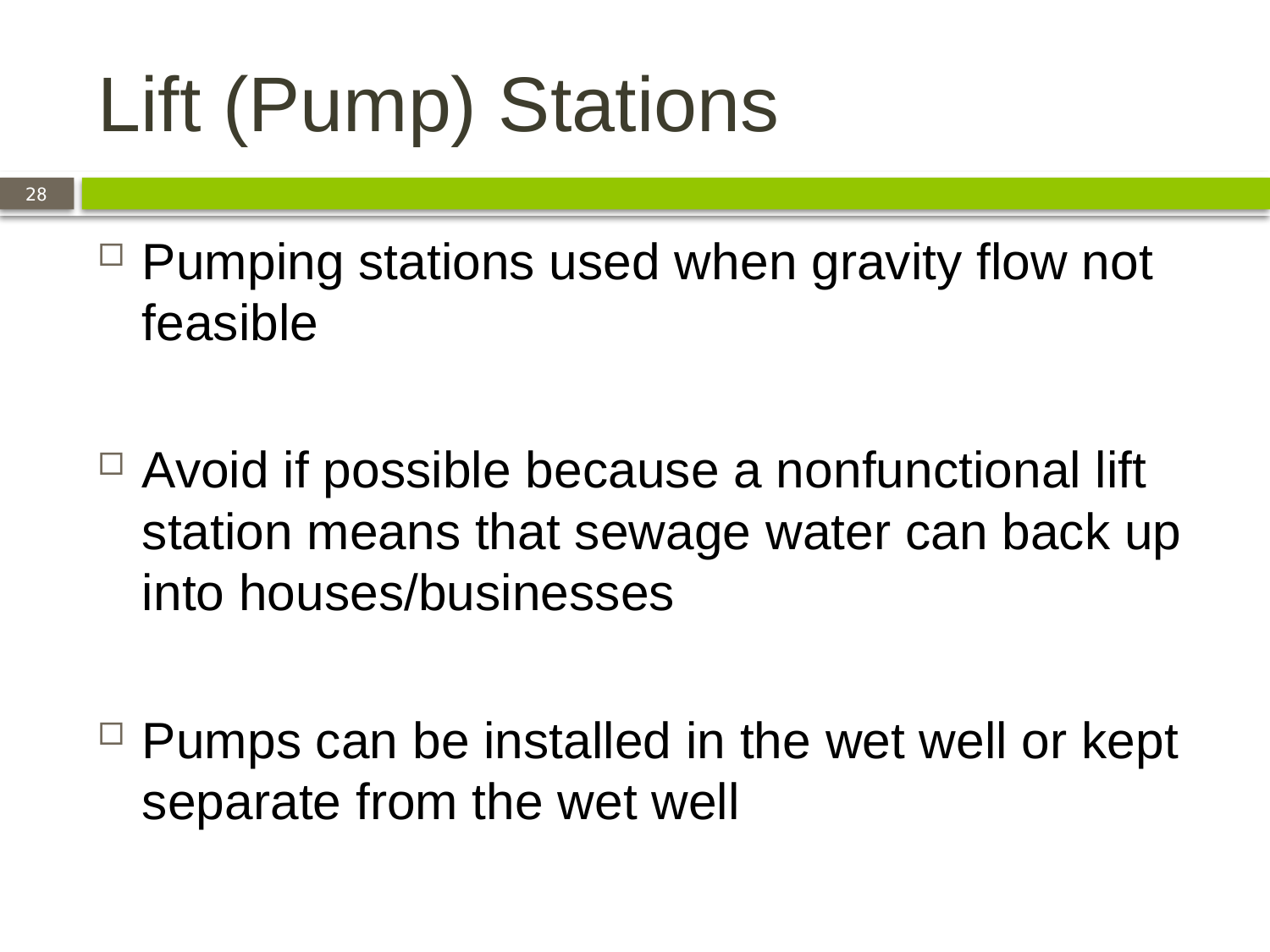

# Lift (Pump) Stations
28
Pumping stations used when gravity flow not feasible

Avoid if possible because a nonfunctional lift station means that sewage water can back up into houses/businesses

Pumps can be installed in the wet well or kept separate from the wet well